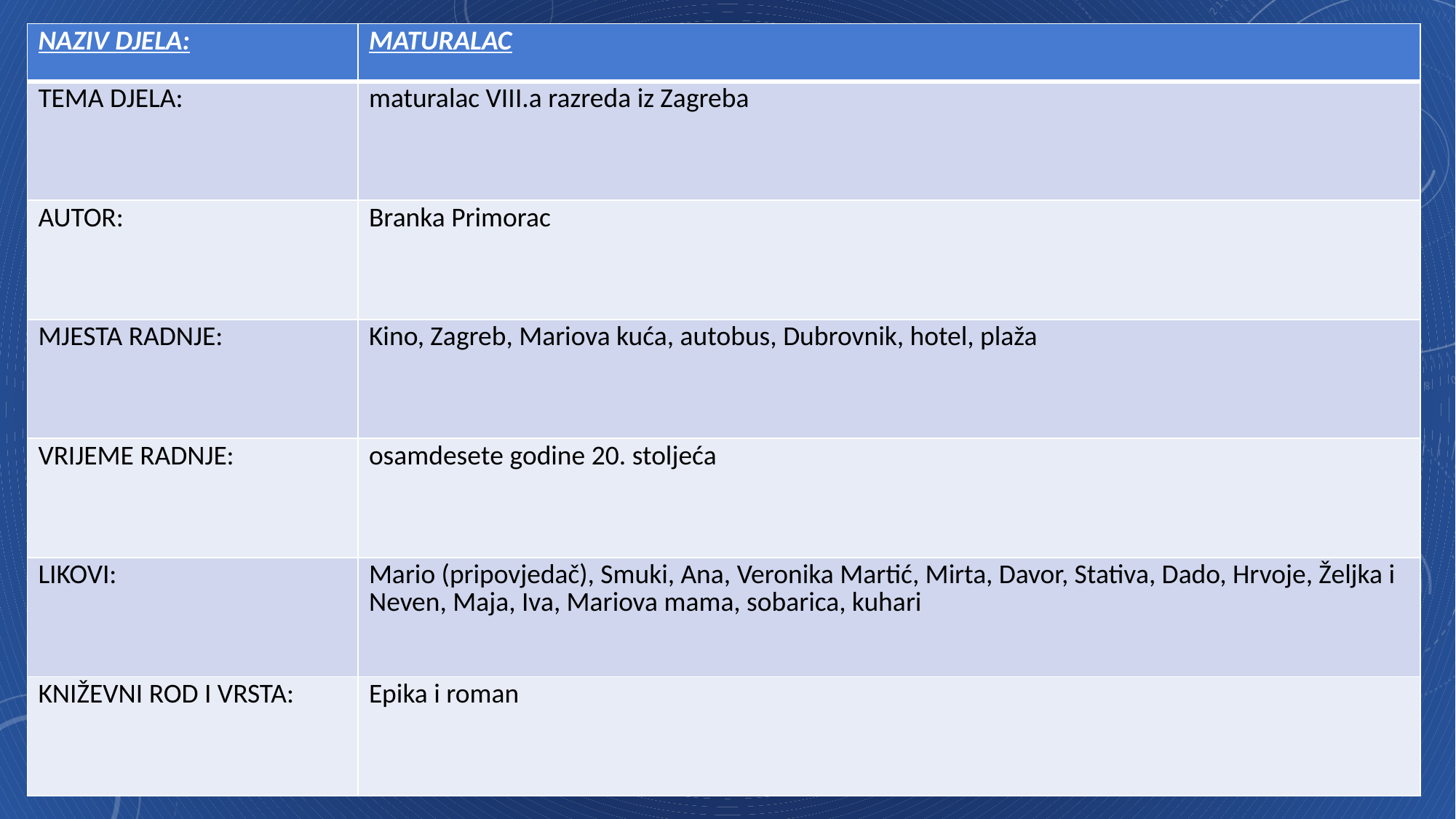

| NAZIV DJELA: | MATURALAC |
| --- | --- |
| TEMA DJELA: | maturalac VIII.a razreda iz Zagreba |
| AUTOR: | Branka Primorac |
| MJESTA RADNJE: | Kino, Zagreb, Mariova kuća, autobus, Dubrovnik, hotel, plaža |
| VRIJEME RADNJE: | osamdesete godine 20. stoljeća |
| LIKOVI: | Mario (pripovjedač), Smuki, Ana, Veronika Martić, Mirta, Davor, Stativa, Dado, Hrvoje, Željka i Neven, Maja, Iva, Mariova mama, sobarica, kuhari |
| KNIŽEVNI ROD I VRSTA: | Epika i roman |